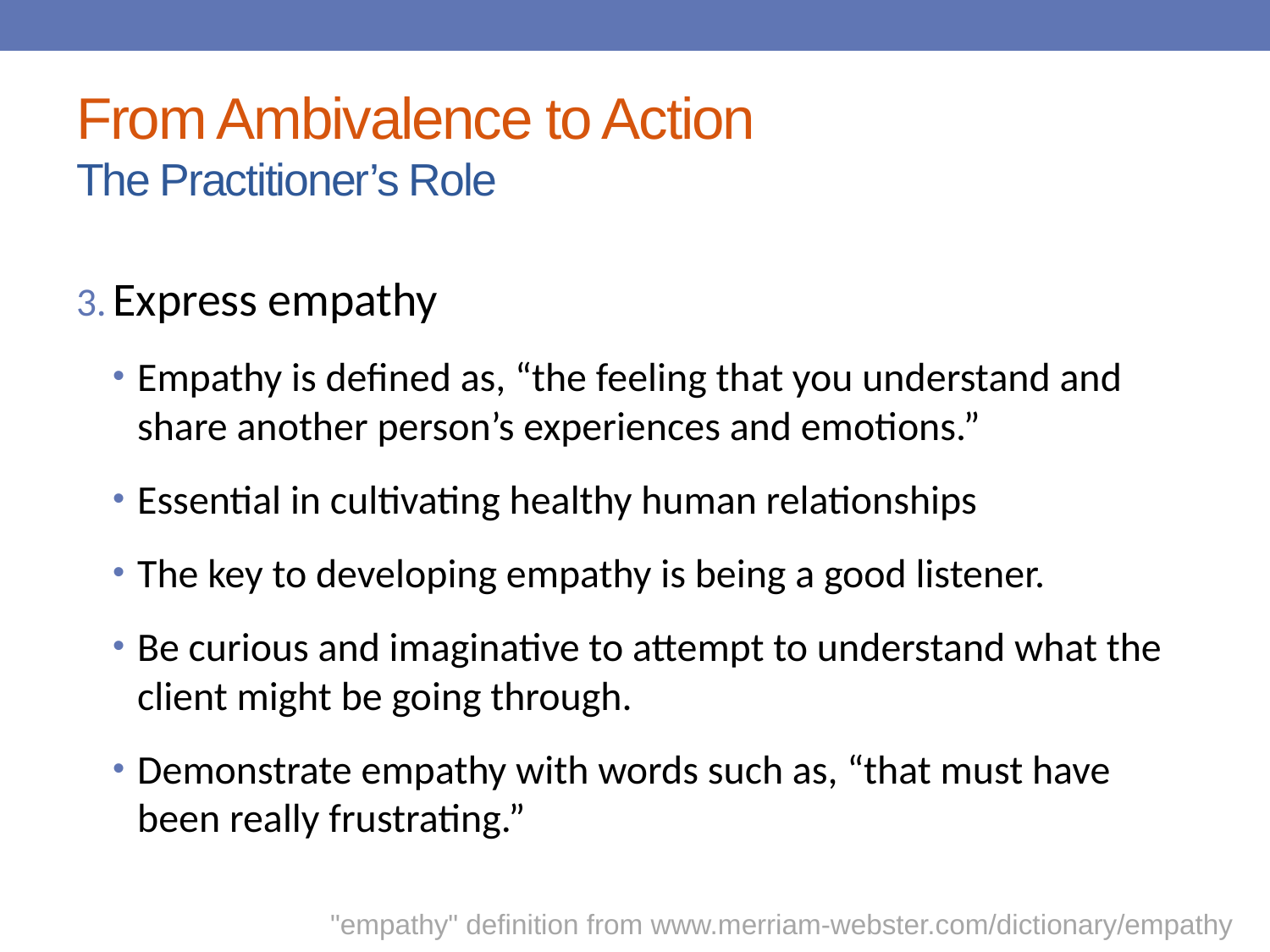

# From Ambivalence to Action The Practitioner’s Role
Express empathy
Empathy is defined as, “the feeling that you understand and share another person’s experiences and emotions.”
Essential in cultivating healthy human relationships
The key to developing empathy is being a good listener.
Be curious and imaginative to attempt to understand what the client might be going through.
Demonstrate empathy with words such as, “that must have been really frustrating.”
"empathy" definition from www.merriam-webster.com/dictionary/empathy